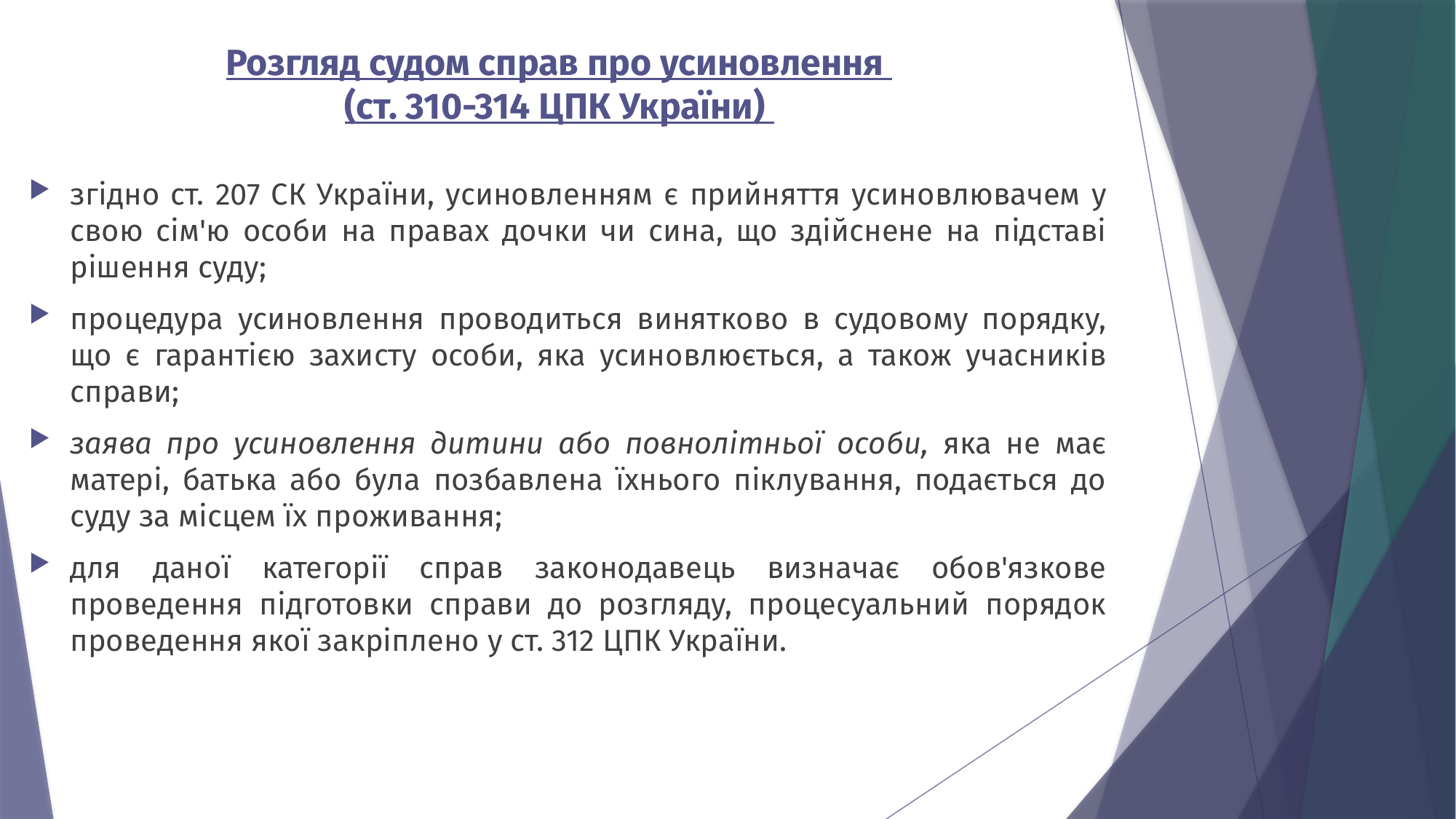

# Розгляд судом справ про усиновлення (ст. 310-314 ЦПК України)
згідно ст. 207 СК України, усиновленням є прийняття усиновлювачем у свою сім'ю особи на правах дочки чи сина, що здійснене на підставі рішення суду;
процедура усиновлення проводиться винятково в судовому порядку, що є гарантією захисту особи, яка усиновлюється, а також учасників справи;
заява про усиновлення дитини або повнолітньої особи, яка не має матері, батька або була позбавлена їхнього піклування, подається до суду за місцем їх проживання;
для даної категорії справ законодавець визначає обов'язкове проведення підготовки справи до розгляду, процесуальний порядок проведення якої закріплено у ст. 312 ЦПК України.